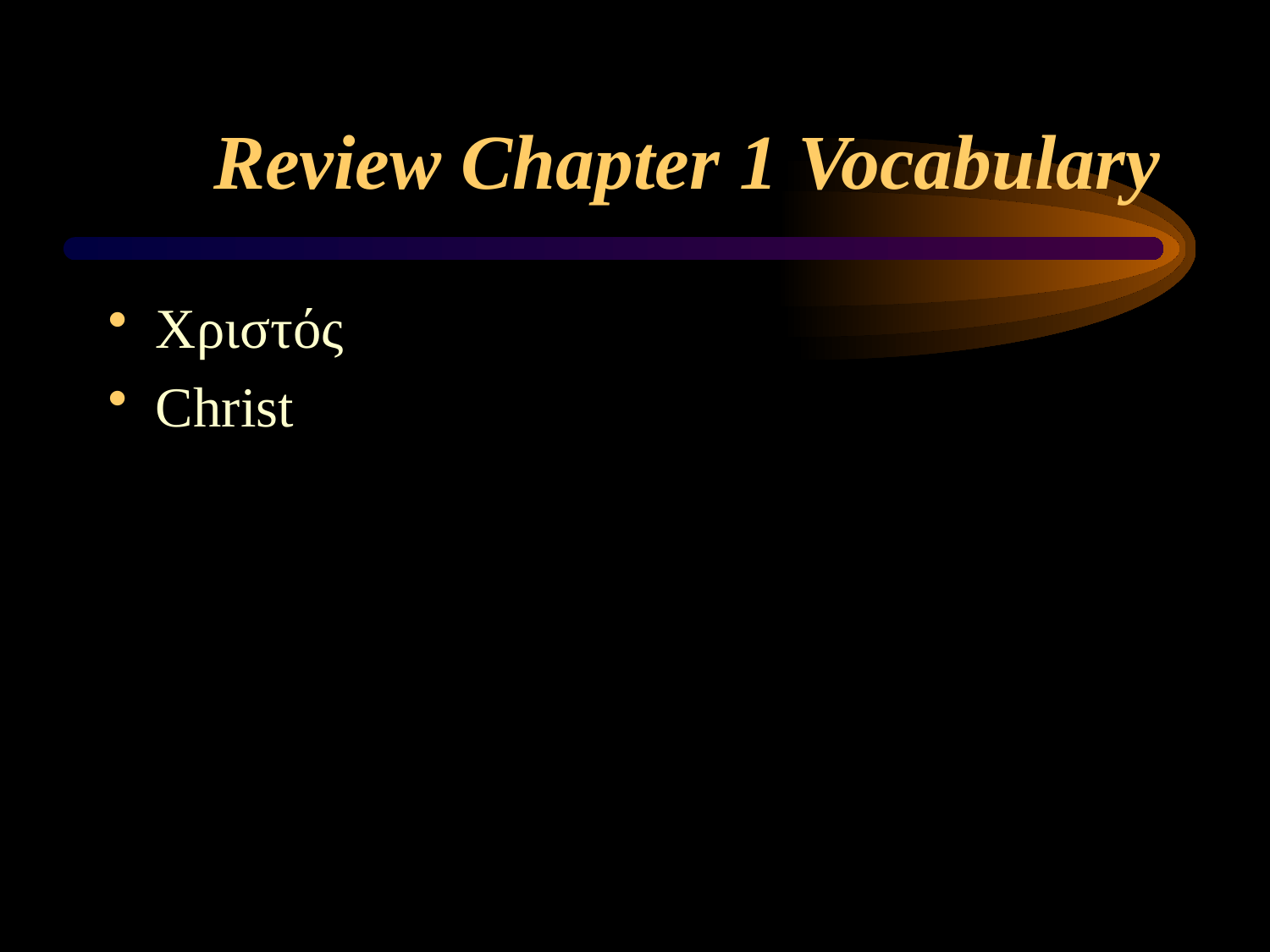

# Review Chapter 1 Vocabulary
Χριστός
Christ